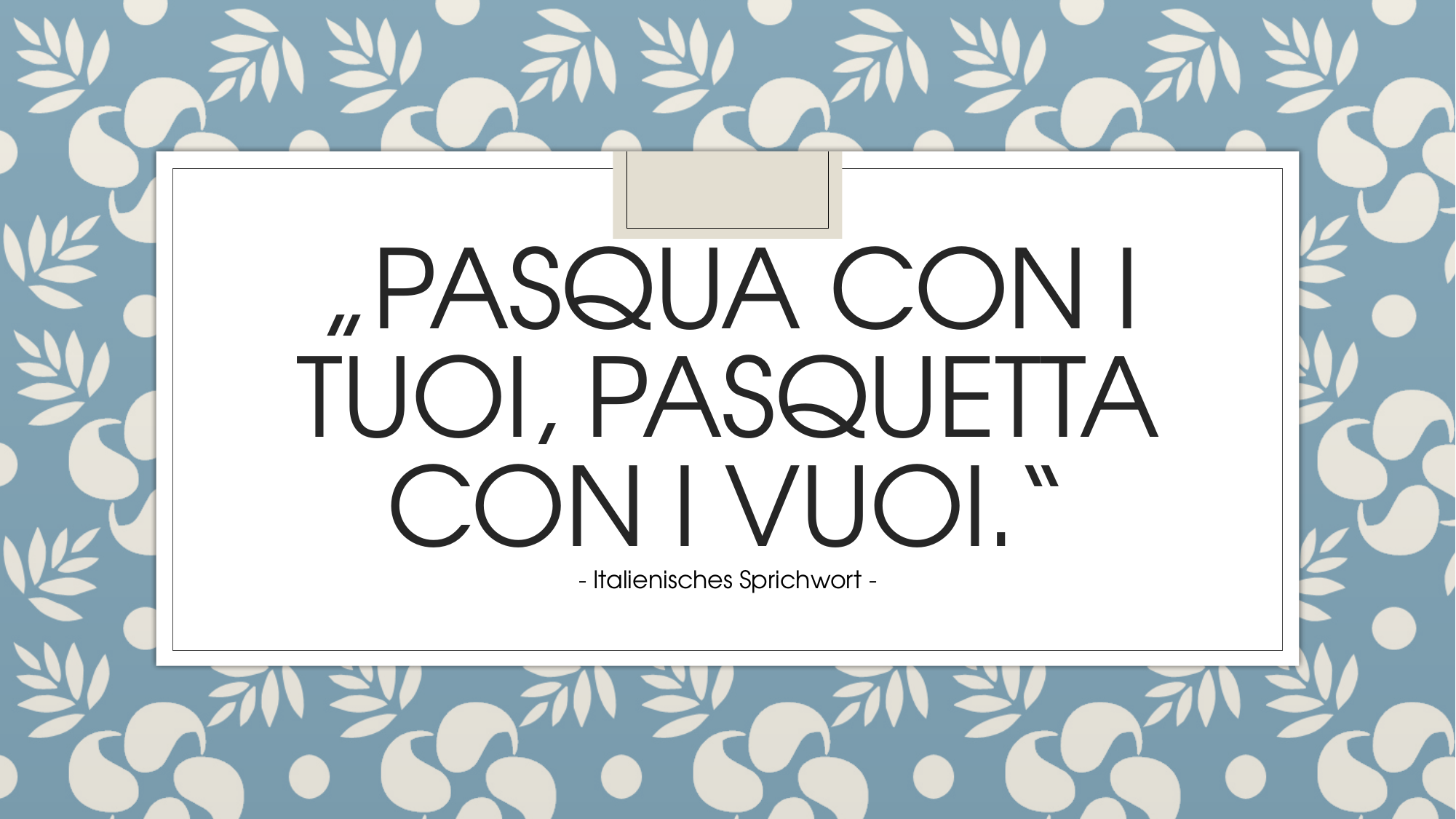

# „Pasqua con i tuoi, pasquetta con i vuoi.“
- Italienisches Sprichwort -